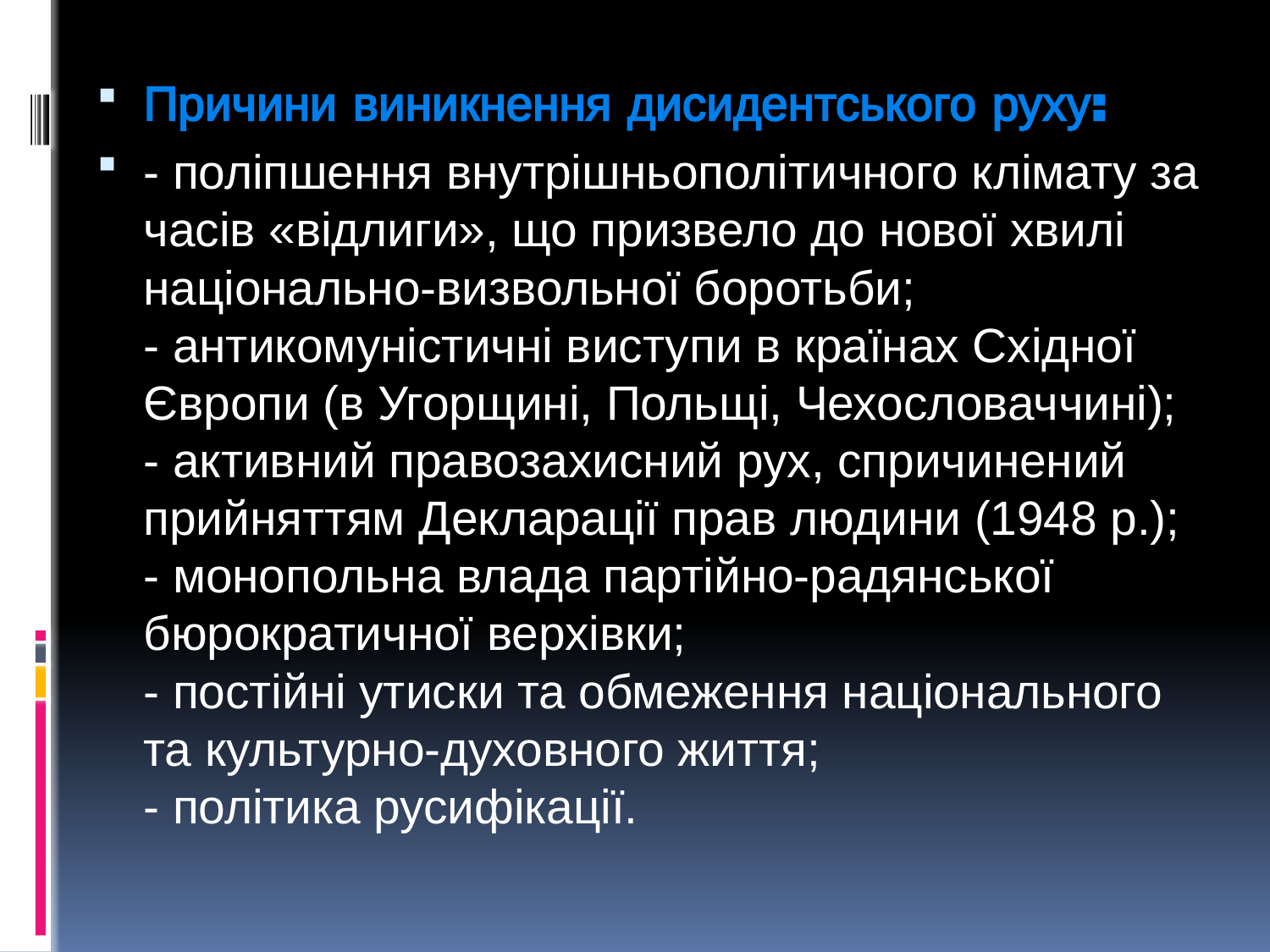

Причини виникнення дисидентського руху:
- поліпшення внутрішньополітичного клімату за часів «відлиги», що призвело до нової хвилі національно-визвольної боротьби;
- антикомуністичні виступи в країнах Східної Європи (в Угорщині, Польщі, Чехословаччині);
- активний правозахисний рух, спричинений прийняттям Декларації прав людини (1948 р.);
- монопольна влада партійно-радянської бюрократичної верхівки;
- постійні утиски та обмеження національного та культурно-духовного життя;
- політика русифікації.